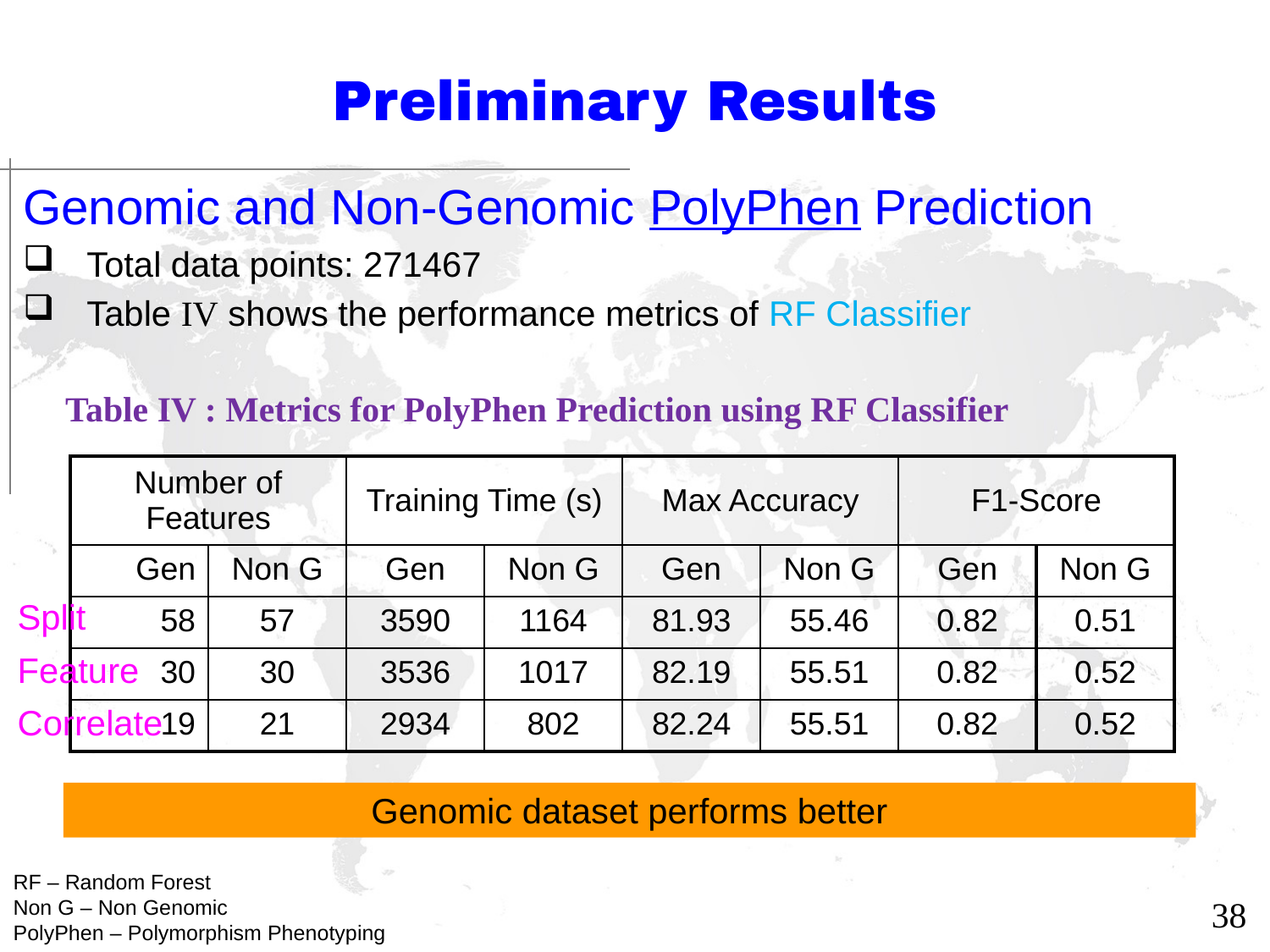

# Preliminary Results
Genomic and Non-Genomic PolyPhen Prediction
Total data points: 271467
Table IV shows the performance metrics of RF Classifier
Table IV : Metrics for PolyPhen Prediction using RF Classifier
| Number of Features |  | Training Time (s) |  | Max Accuracy |  | F1-Score |  |
| --- | --- | --- | --- | --- | --- | --- | --- |
| Gen | Non G | Gen | Non G | Gen | Non G | Gen | Non G |
| 58 | 57 | 3590 | 1164 | 81.93 | 55.46 | 0.82 | 0.51 |
| 30 | 30 | 3536 | 1017 | 82.19 | 55.51 | 0.82 | 0.52 |
| 19 | 21 | 2934 | 802 | 82.24 | 55.51 | 0.82 | 0.52 |
Split
Feature
Correlate
Genomic dataset performs better
RF – Random Forest
Non G – Non Genomic
PolyPhen – Polymorphism Phenotyping